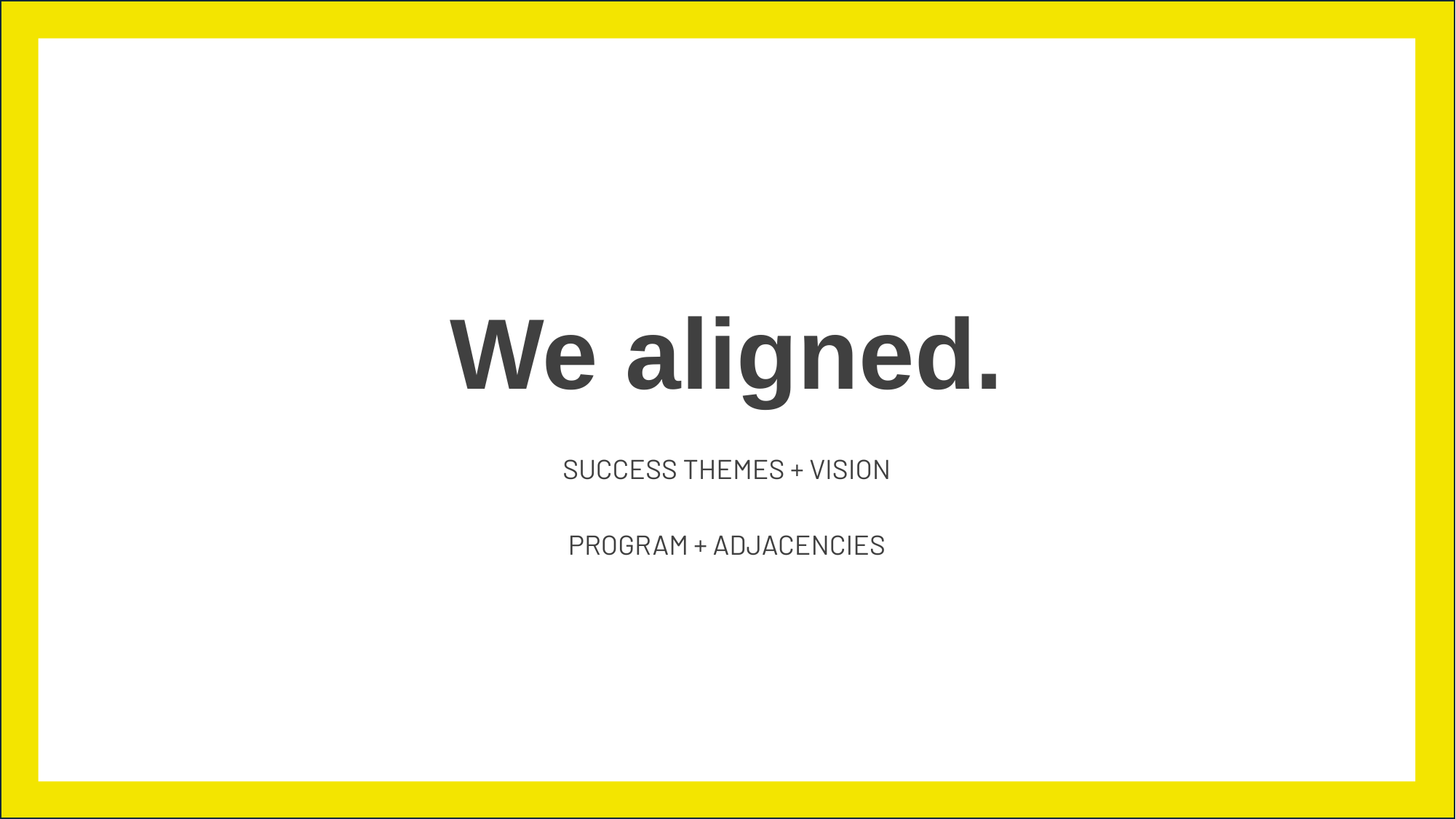

We aligned.
SUCCESS THEMES + VISION
PROGRAM + ADJACENCIES